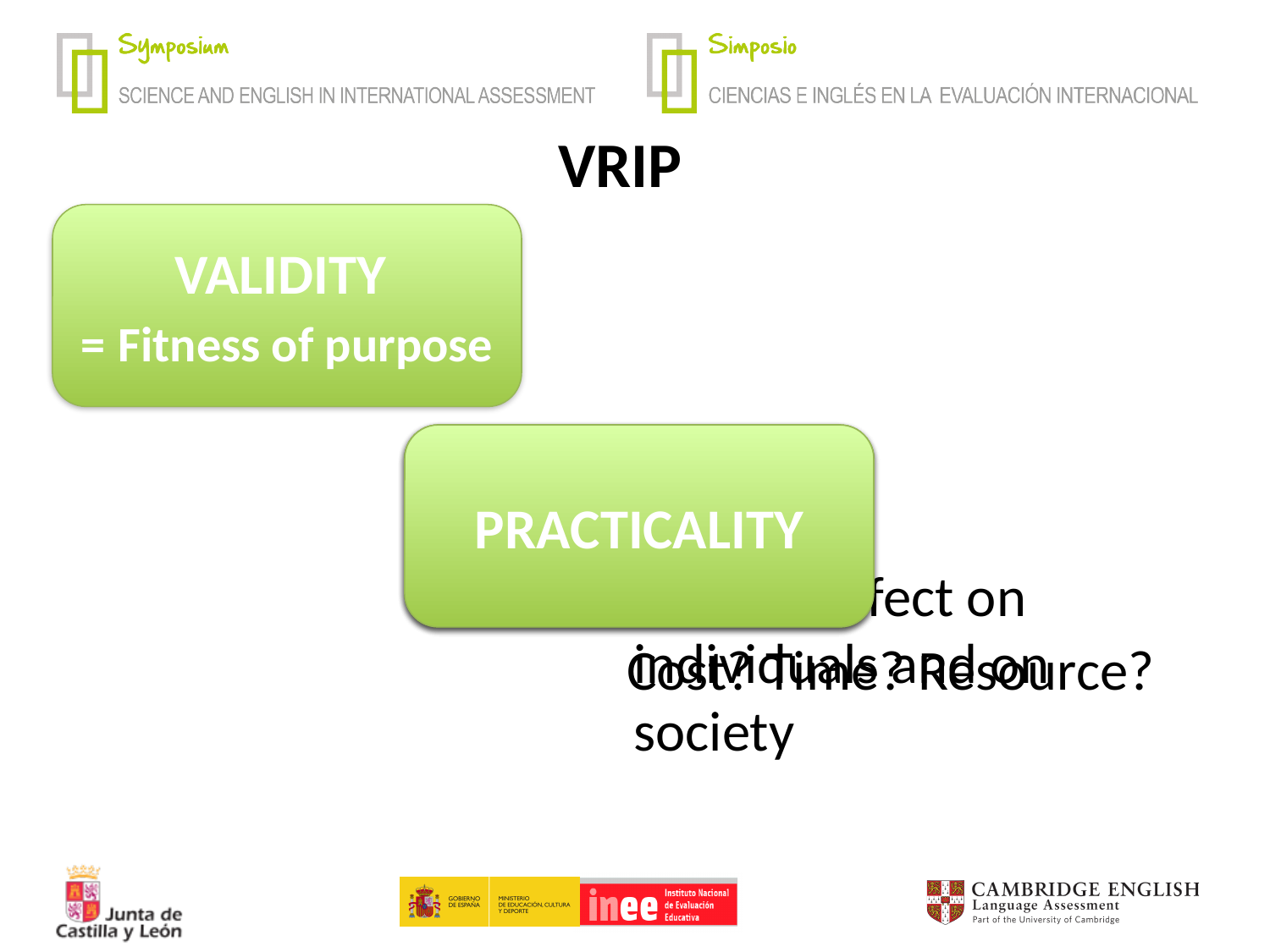

# VRIP
VALIDITY
= Fitness of purpose
RELIABILITY
= Repeatability
IMPACT
PRACTICALITY
Positive effect on individuals and on society
Cost? Time? Resource?